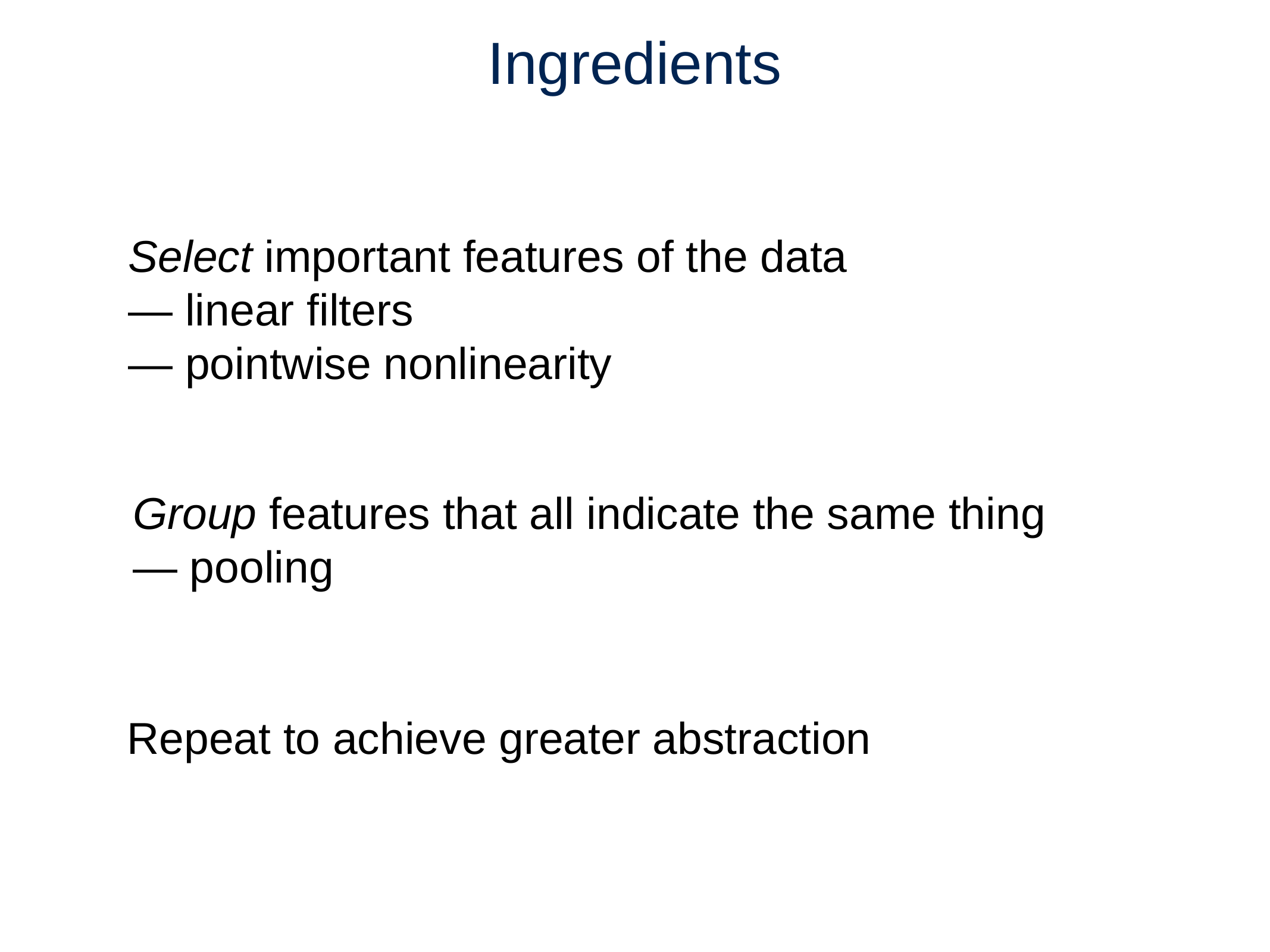

Ingredients
Select important features of the data
— linear filters
— pointwise nonlinearity
Group features that all indicate the same thing
— pooling
Repeat to achieve greater abstraction